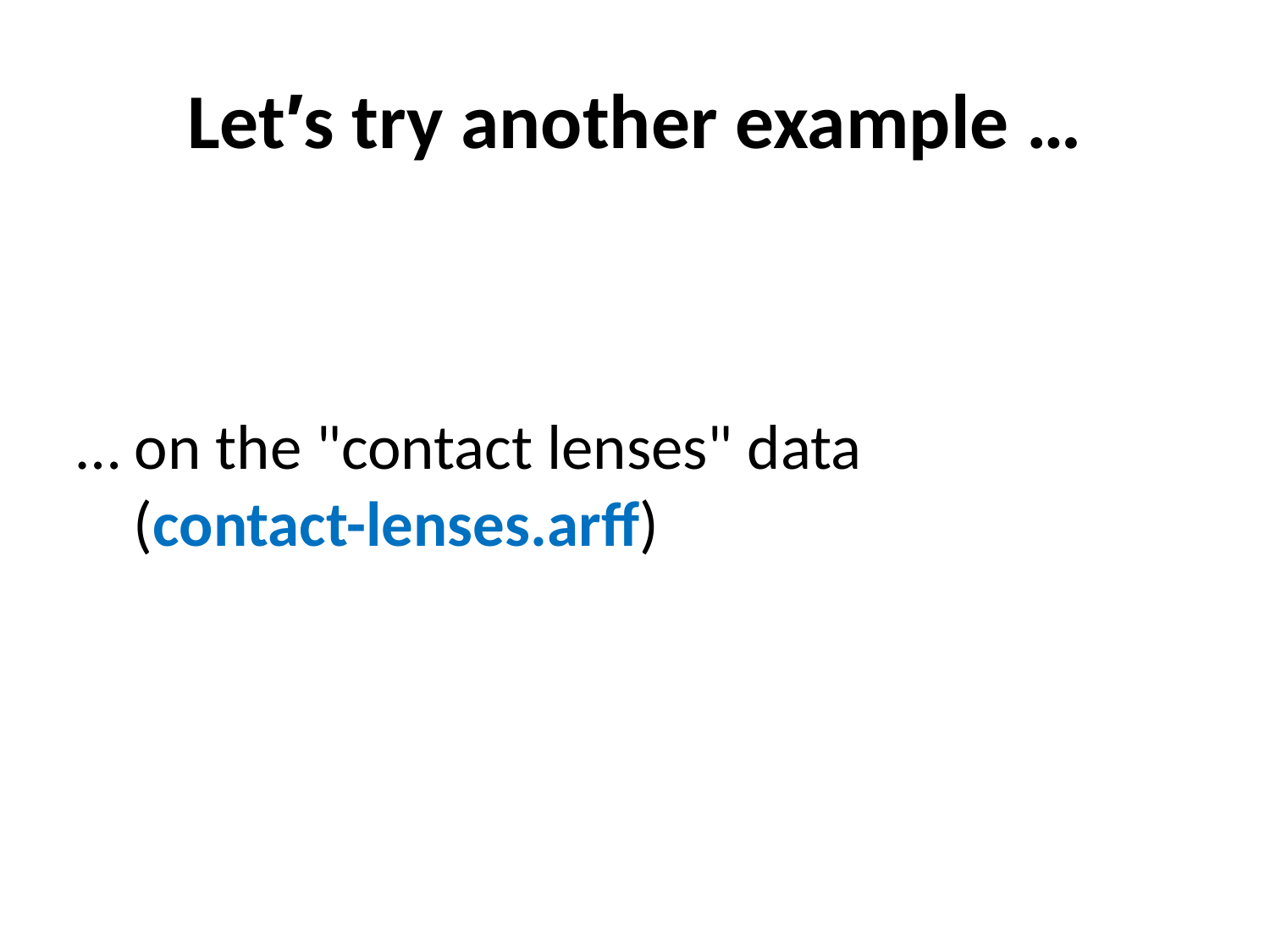

# Let′s try another example …

… on the "contact lenses" data
    (contact-lenses.arff)